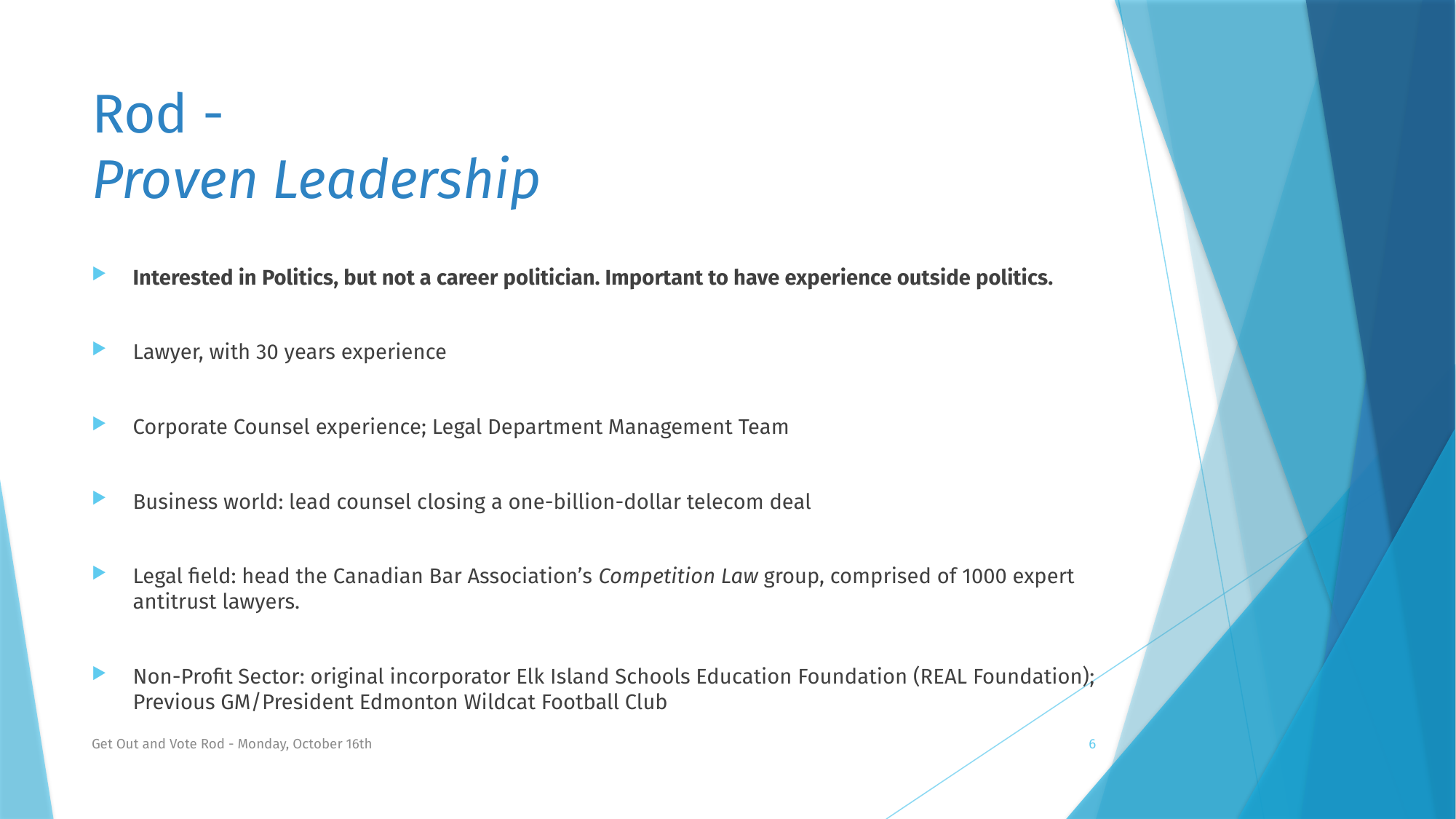

# Rod - Proven Leadership
Interested in Politics, but not a career politician. Important to have experience outside politics.

Lawyer, with 30 years experience

Corporate Counsel experience; Legal Department Management Team

Business world: lead counsel closing a one-billion-dollar telecom deal

Legal field: head the Canadian Bar Association’s Competition Law group, comprised of 1000 expert antitrust lawyers.

Non-Profit Sector: original incorporator Elk Island Schools Education Foundation (REAL Foundation); Previous GM/President Edmonton Wildcat Football Club

Get Out and Vote Rod - Monday, October 16th
6